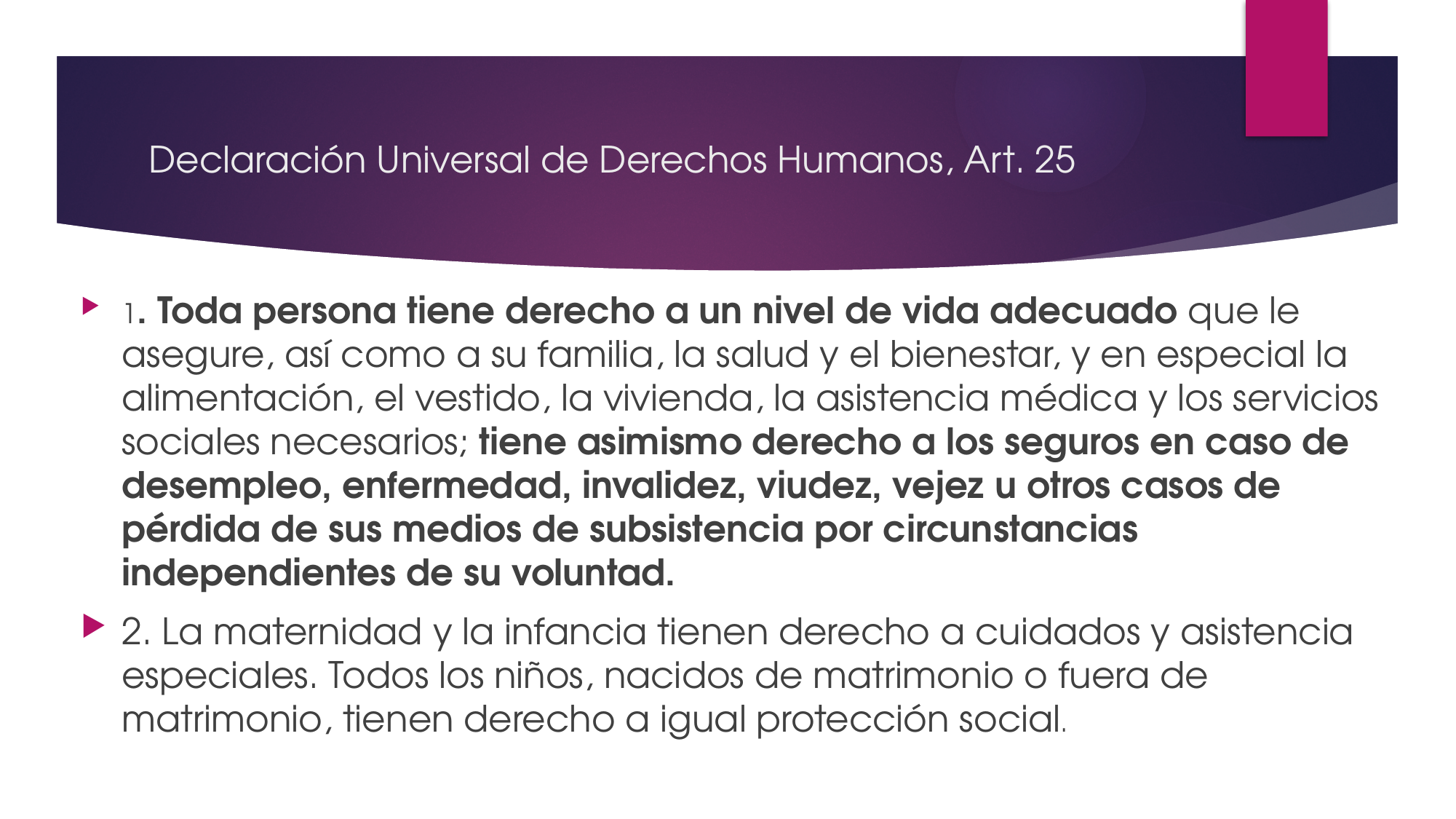

# Declaración Universal de Derechos Humanos, Art. 25
1. Toda persona tiene derecho a un nivel de vida adecuado que le asegure, así como a su familia, la salud y el bienestar, y en especial la alimentación, el vestido, la vivienda, la asistencia médica y los servicios sociales necesarios; tiene asimismo derecho a los seguros en caso de desempleo, enfermedad, invalidez, viudez, vejez u otros casos de pérdida de sus medios de subsistencia por circunstancias independientes de su voluntad.
2. La maternidad y la infancia tienen derecho a cuidados y asistencia especiales. Todos los niños, nacidos de matrimonio o fuera de matrimonio, tienen derecho a igual protección social.